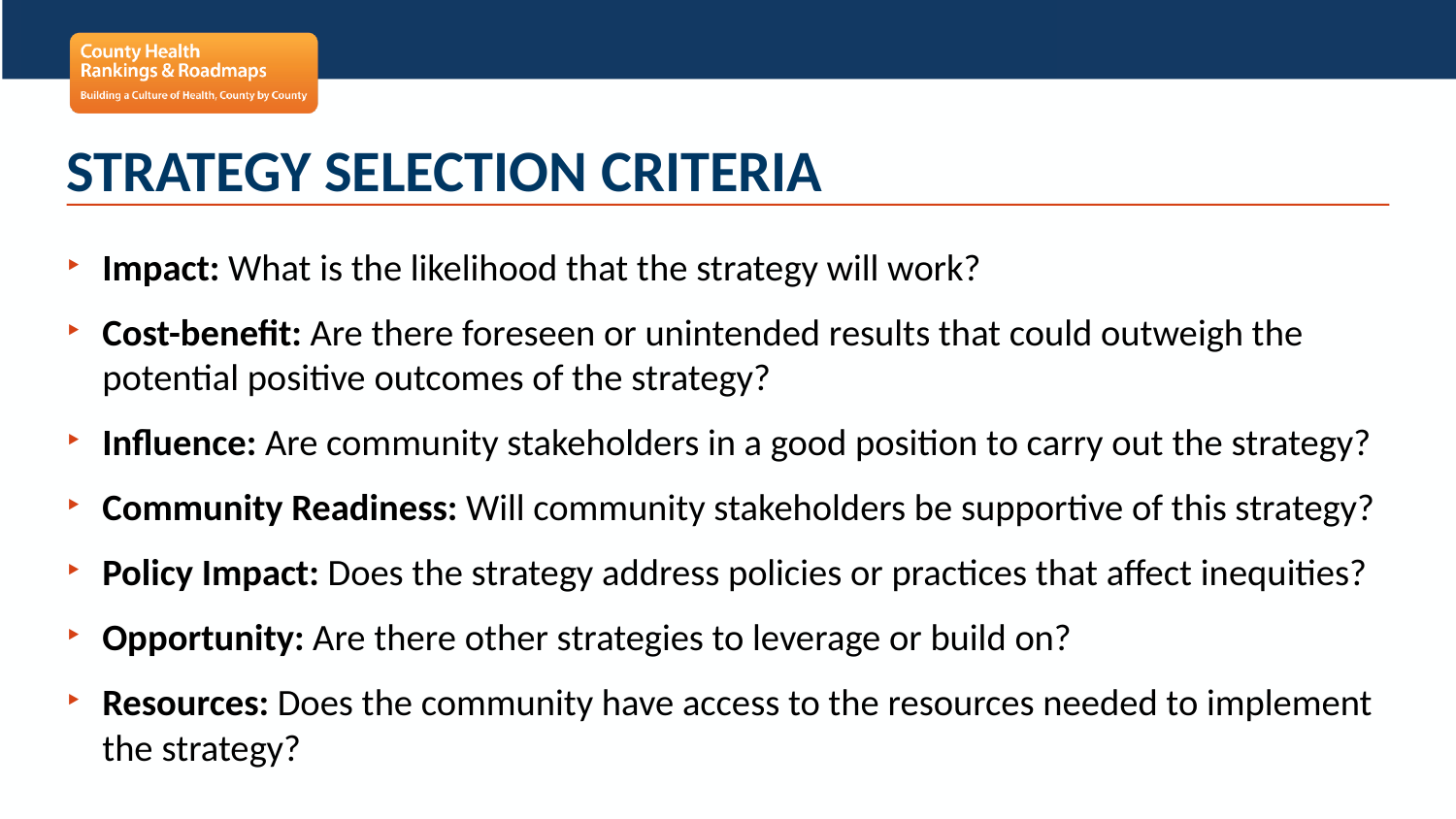

# Strategy Selection Criteria
Impact: What is the likelihood that the strategy will work?
Cost-benefit: Are there foreseen or unintended results that could outweigh the potential positive outcomes of the strategy?
Influence: Are community stakeholders in a good position to carry out the strategy?
Community Readiness: Will community stakeholders be supportive of this strategy?
Policy Impact: Does the strategy address policies or practices that affect inequities?
Opportunity: Are there other strategies to leverage or build on?
Resources: Does the community have access to the resources needed to implement the strategy?